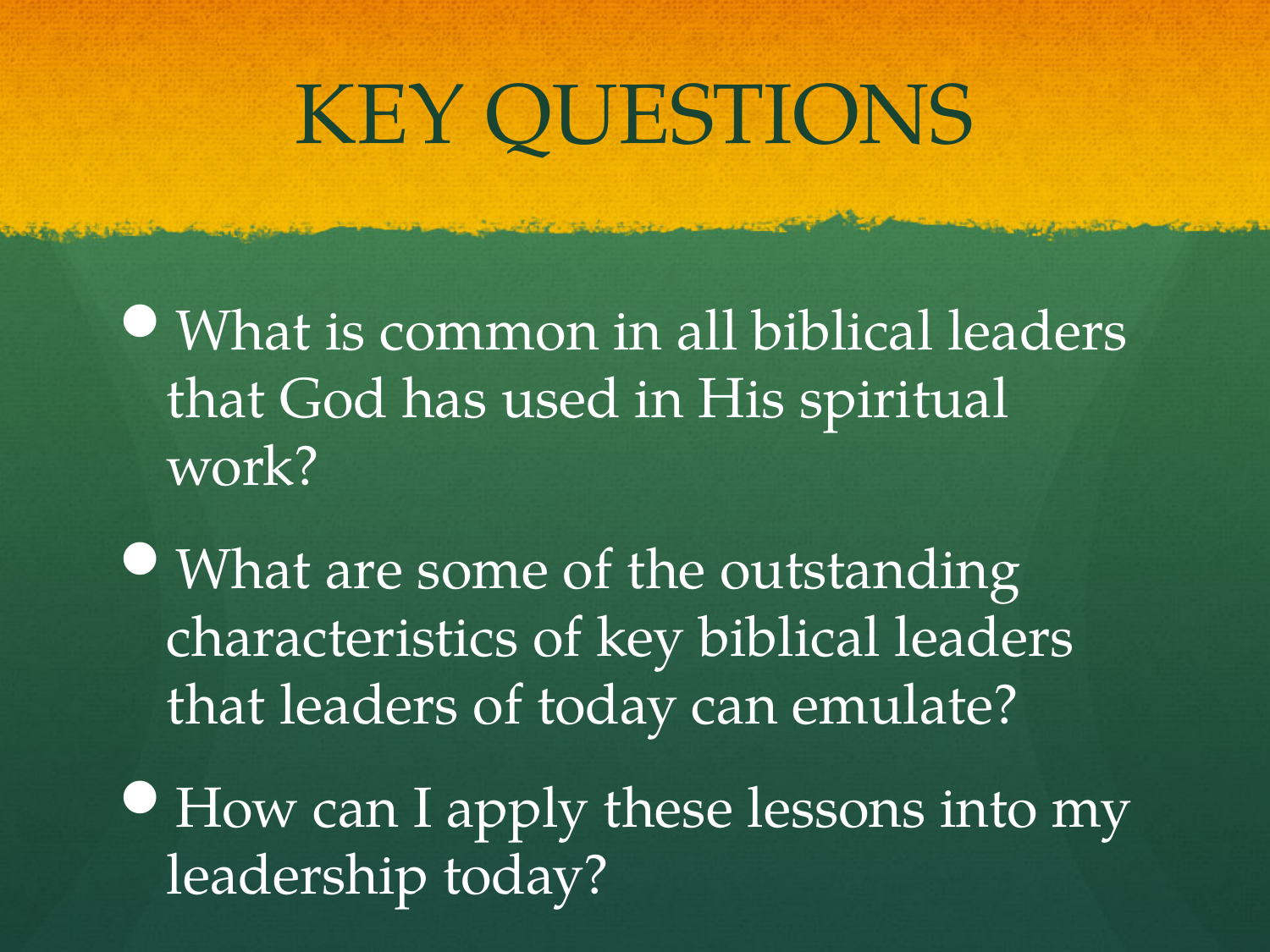

# KEY QUESTIONS
What is common in all biblical leaders that God has used in His spiritual work?
What are some of the outstanding characteristics of key biblical leaders that leaders of today can emulate?
How can I apply these lessons into my leadership today?